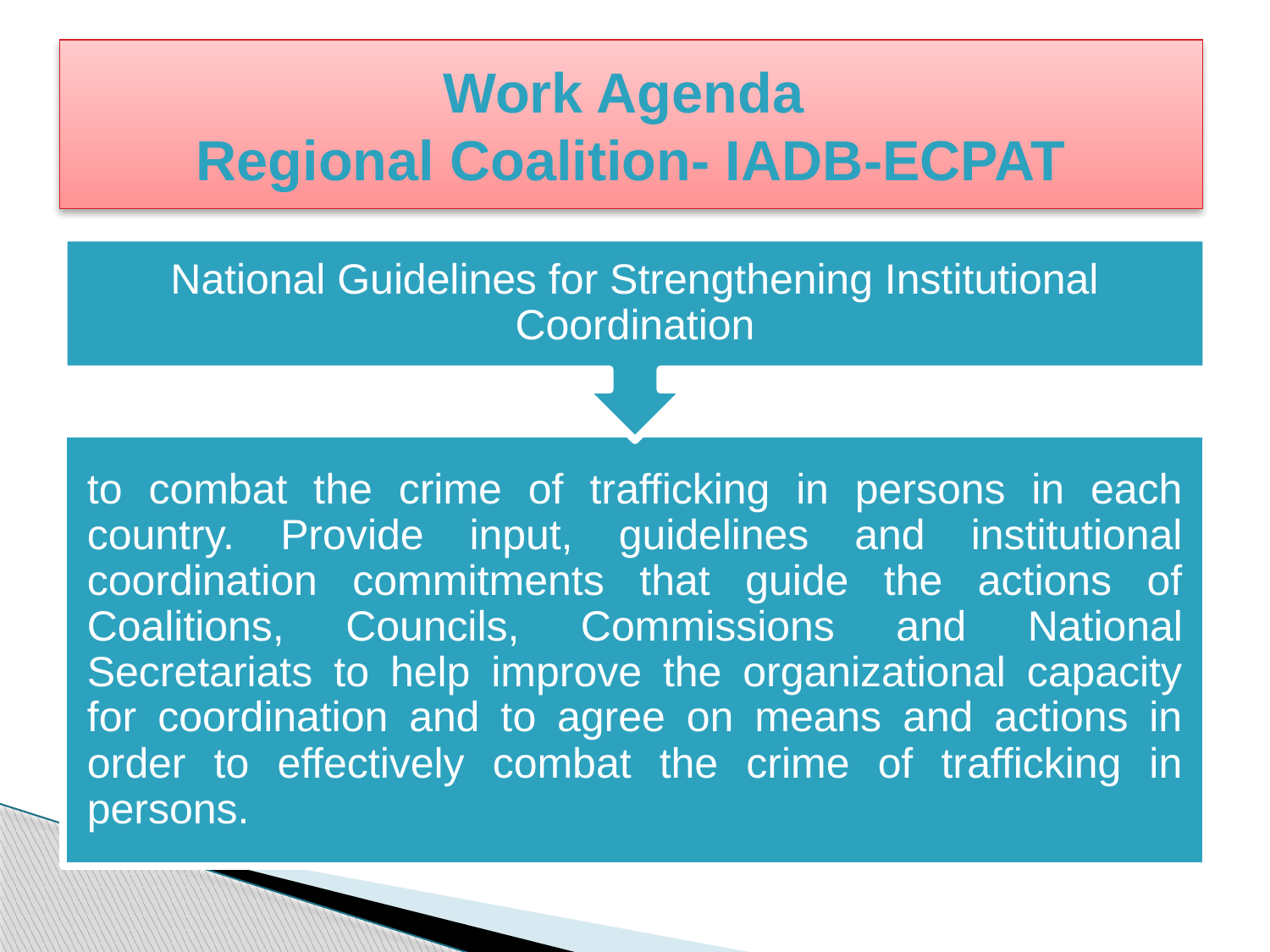

# Work Agenda Regional Coalition- IADB-ECPAT
to combat the crime of trafficking in persons in each country. Provide input, guidelines and institutional coordination commitments that guide the actions of Coalitions, Councils, Commissions and National Secretariats to help improve the organizational capacity for coordination and to agree on means and actions in order to effectively combat the crime of trafficking in persons.
National Guidelines for Strengthening Institutional Coordination